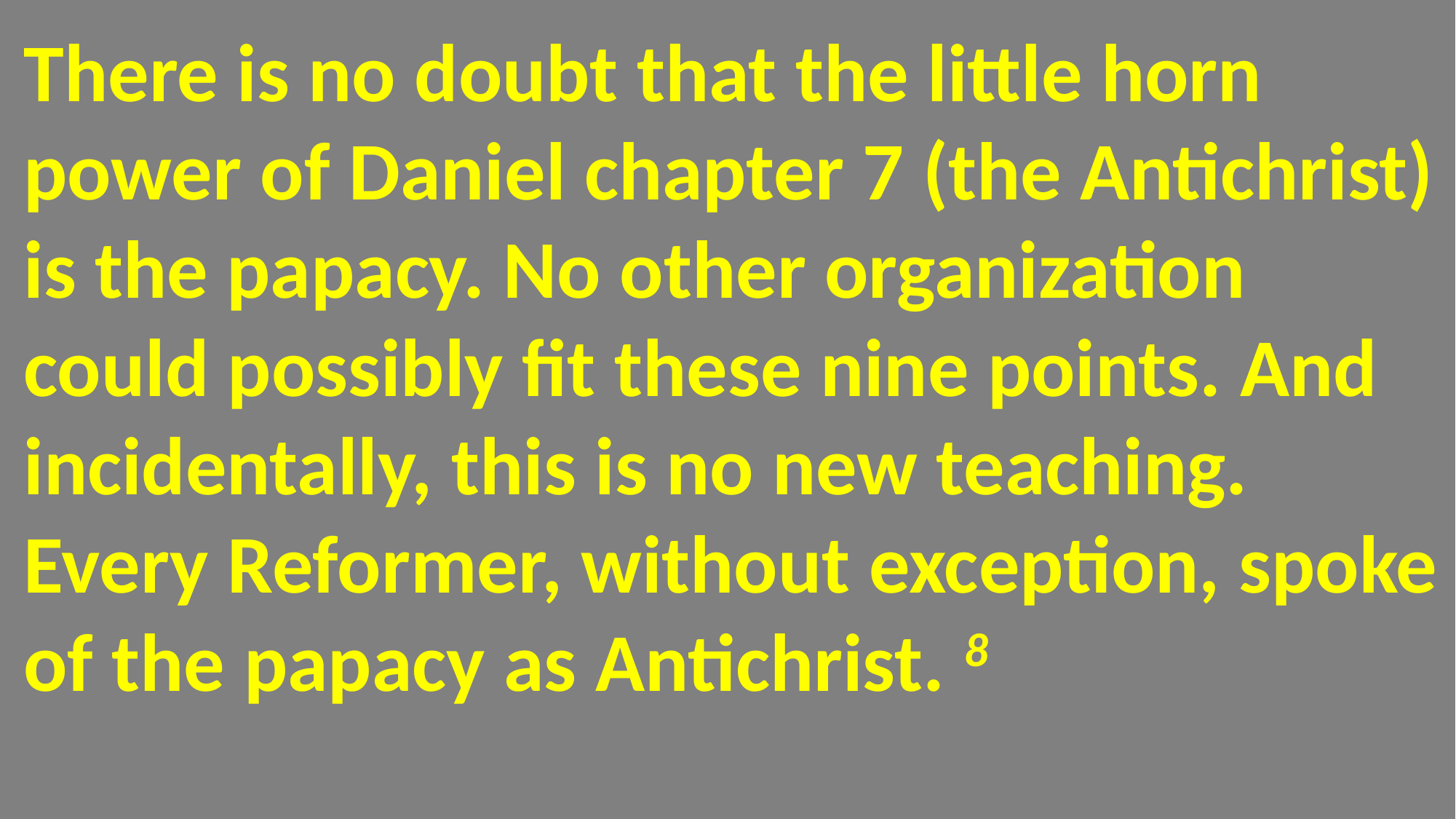

There is no doubt that the little horn power of Daniel chapter 7 (the Antichrist) is the papacy. No other organization could possibly fit these nine points. And incidentally, this is no new teaching. Every Reformer, without exception, spoke of the papacy as Antichrist. 8